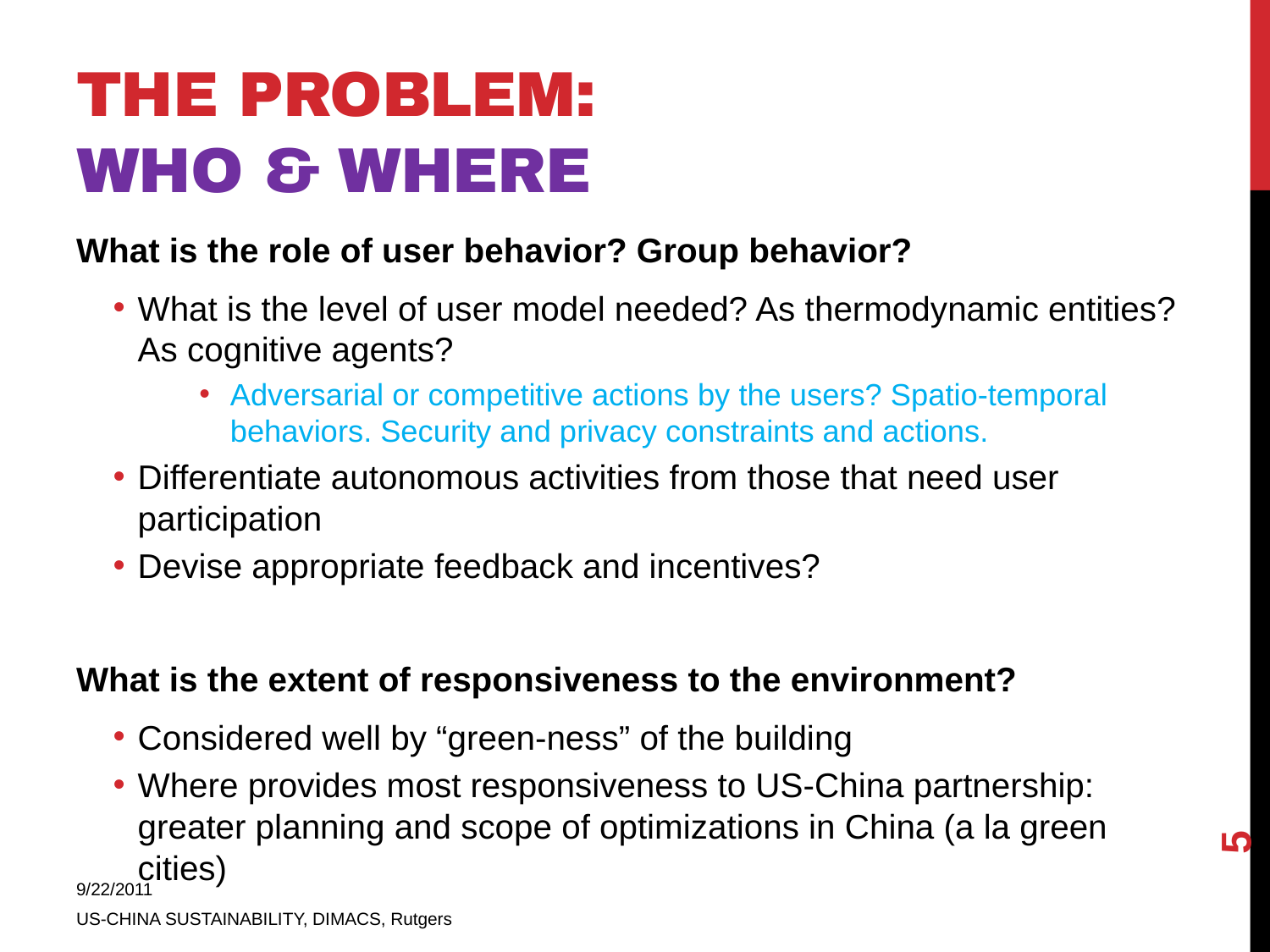

# The Problem: Who & Where
What is the role of user behavior? Group behavior?
What is the level of user model needed? As thermodynamic entities? As cognitive agents?
Adversarial or competitive actions by the users? Spatio-temporal behaviors. Security and privacy constraints and actions.
Differentiate autonomous activities from those that need user participation
Devise appropriate feedback and incentives?

What is the extent of responsiveness to the environment?
Considered well by “green-ness” of the building
Where provides most responsiveness to US-China partnership: greater planning and scope of optimizations in China (a la green cities)

5
9/22/2011
US-CHINA SUSTAINABILITY, DIMACS, Rutgers